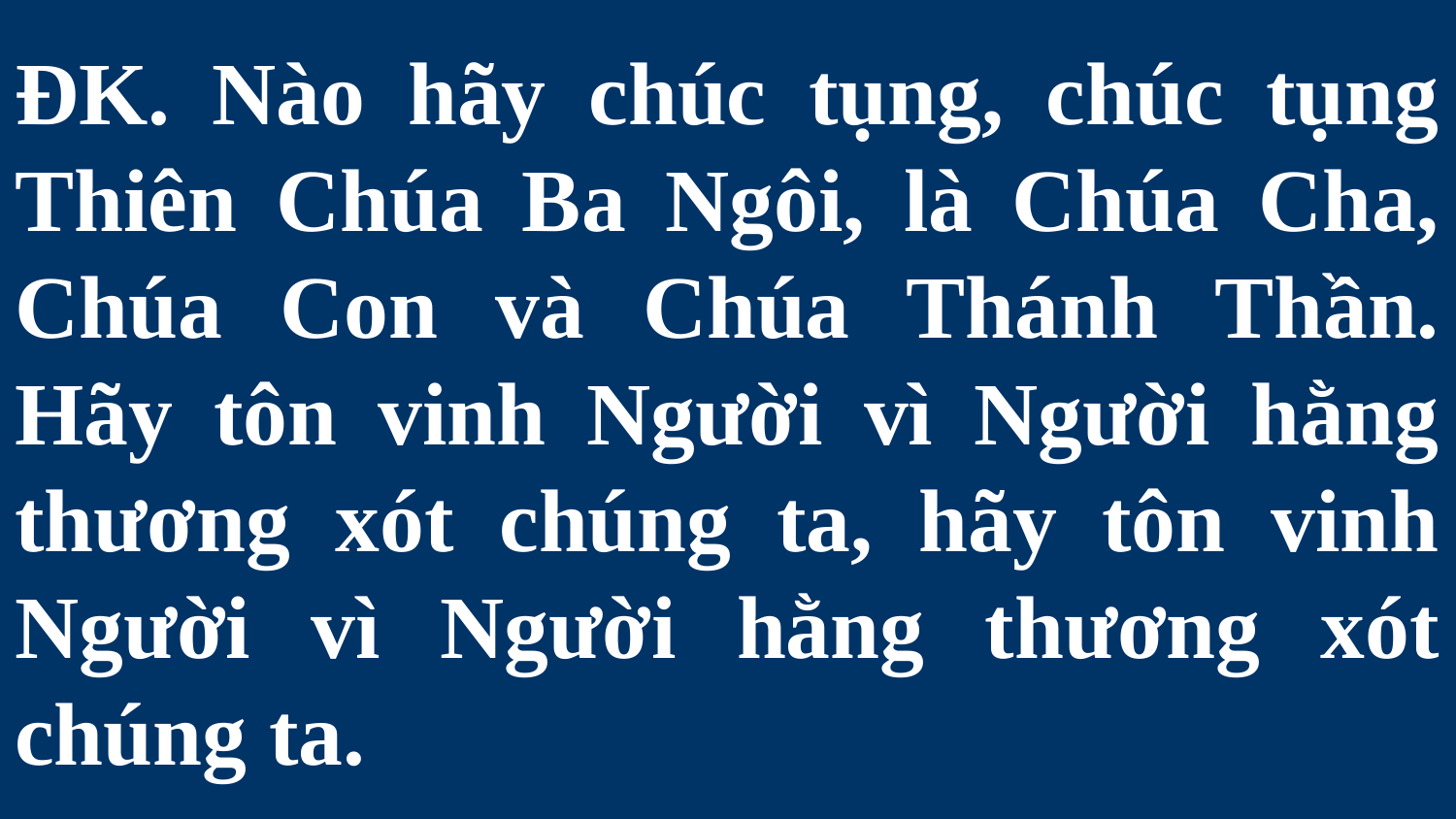

# ĐK. Nào hãy chúc tụng, chúc tụng Thiên Chúa Ba Ngôi, là Chúa Cha, Chúa Con và Chúa Thánh Thần. Hãy tôn vinh Người vì Người hằng thương xót chúng ta, hãy tôn vinh Người vì Người hằng thương xót chúng ta.